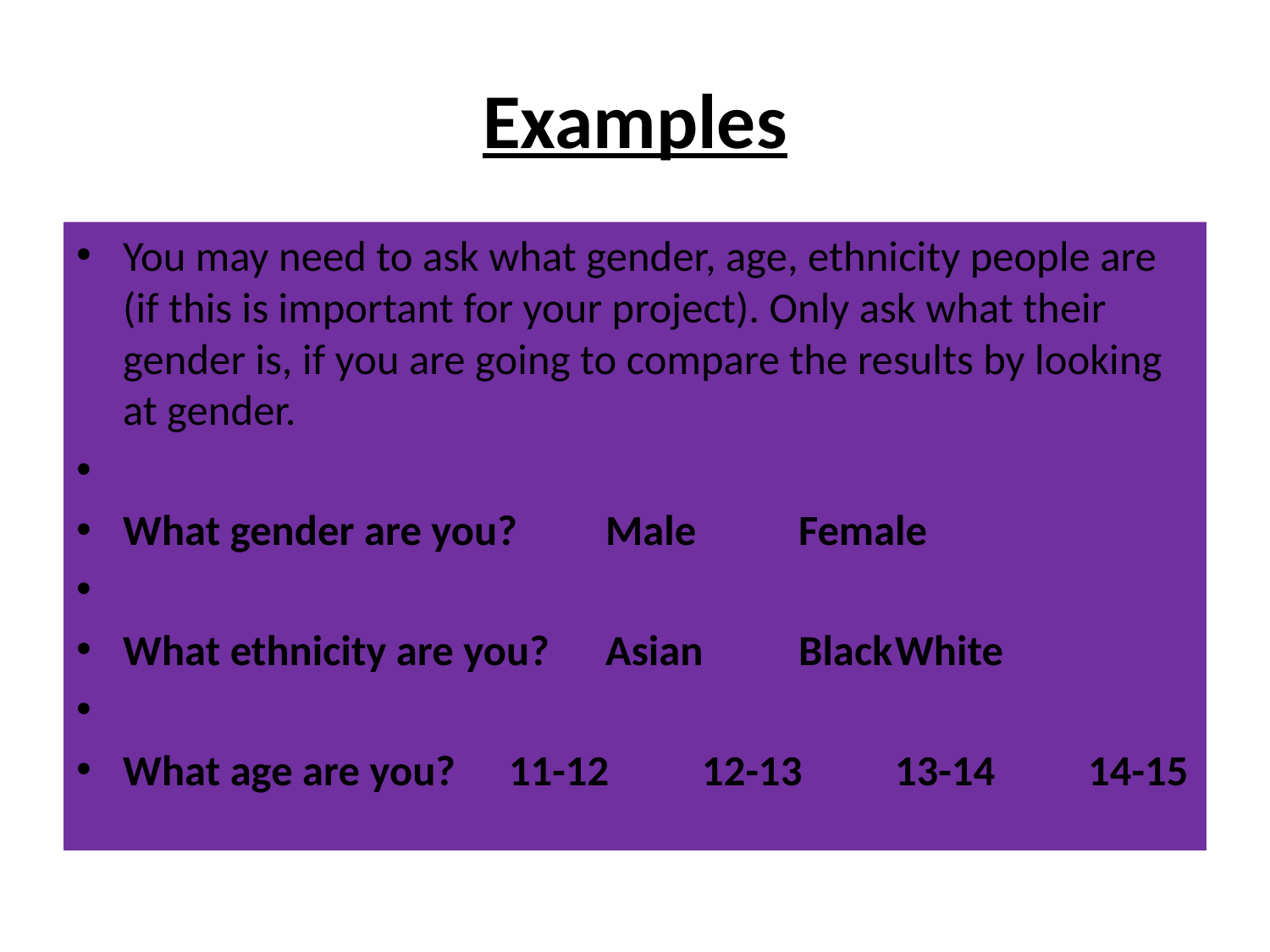

# Examples
You may need to ask what gender, age, ethnicity people are (if this is important for your project). Only ask what their gender is, if you are going to compare the results by looking at gender.

What gender are you?		Male 			Female

What ethnicity are you?	Asian		Black		White

What age are you?	11-12		12-13		13-14		14-15